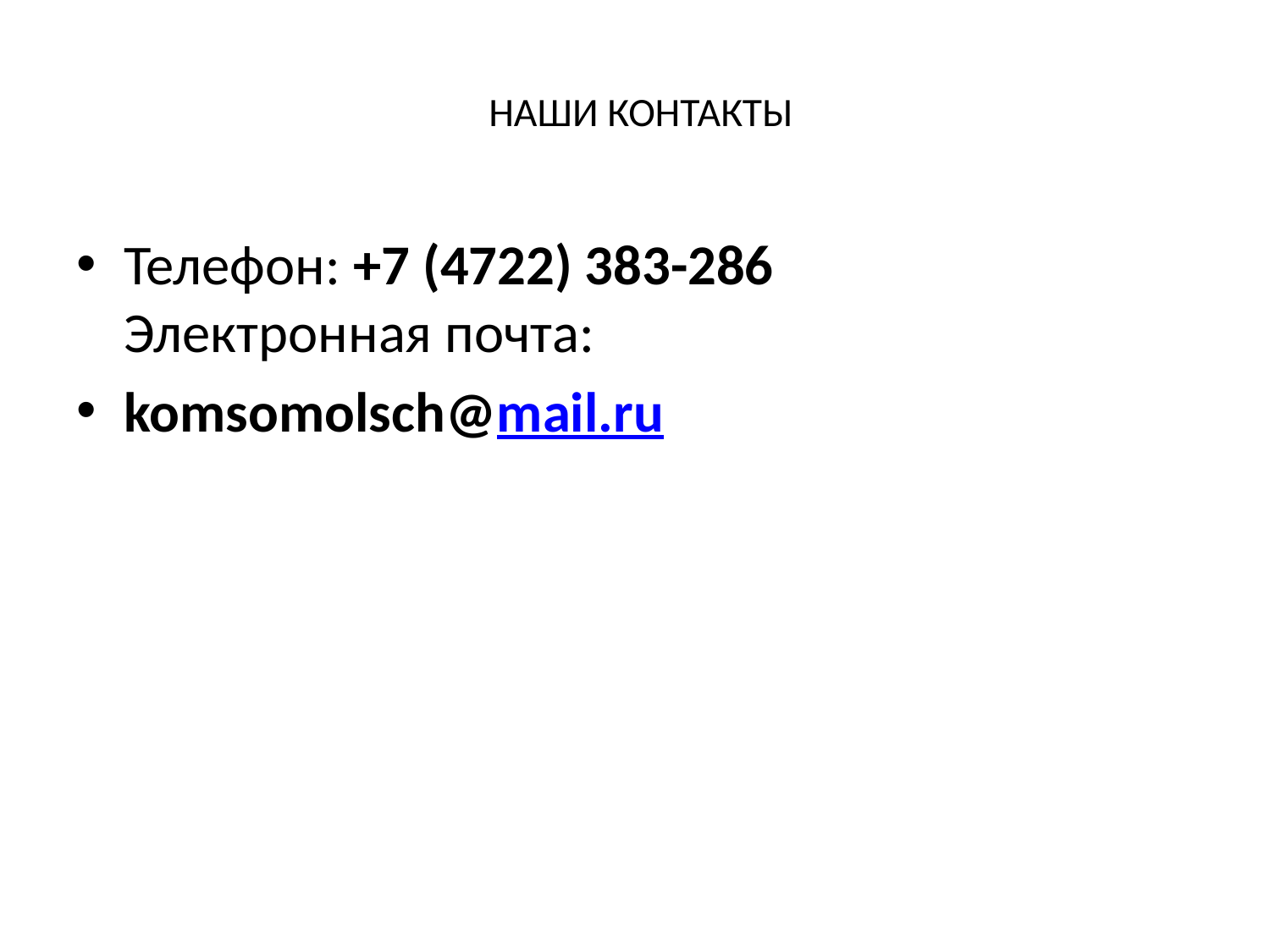

# НАШИ КОНТАКТЫ
Телефон: +7 (4722) 383-286
Электронная почта:
komsomolsch@mail.ru